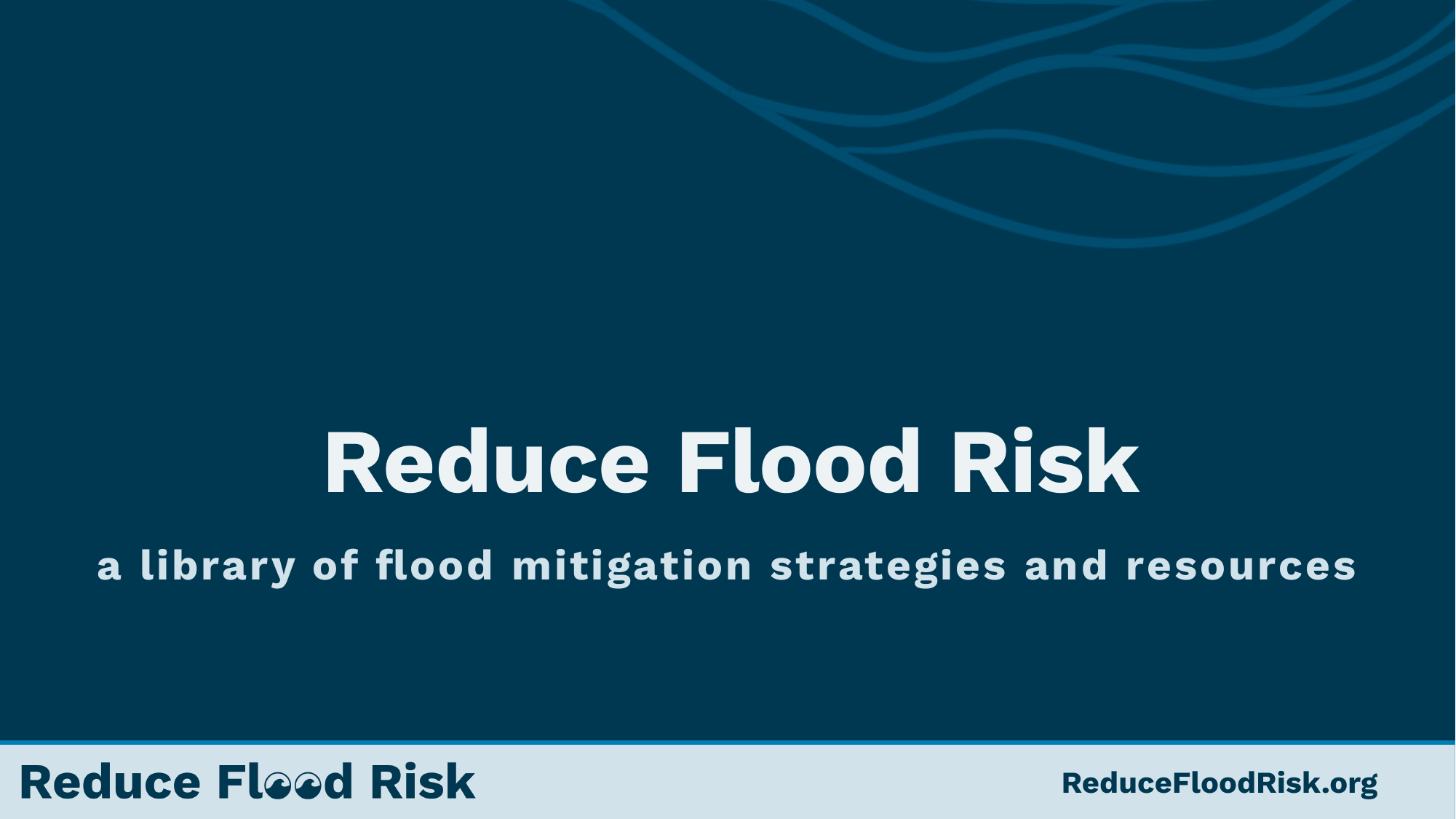

# Reduce Flood Risk
a library of flood mitigation strategies and resources
ReduceFloodRisk.org